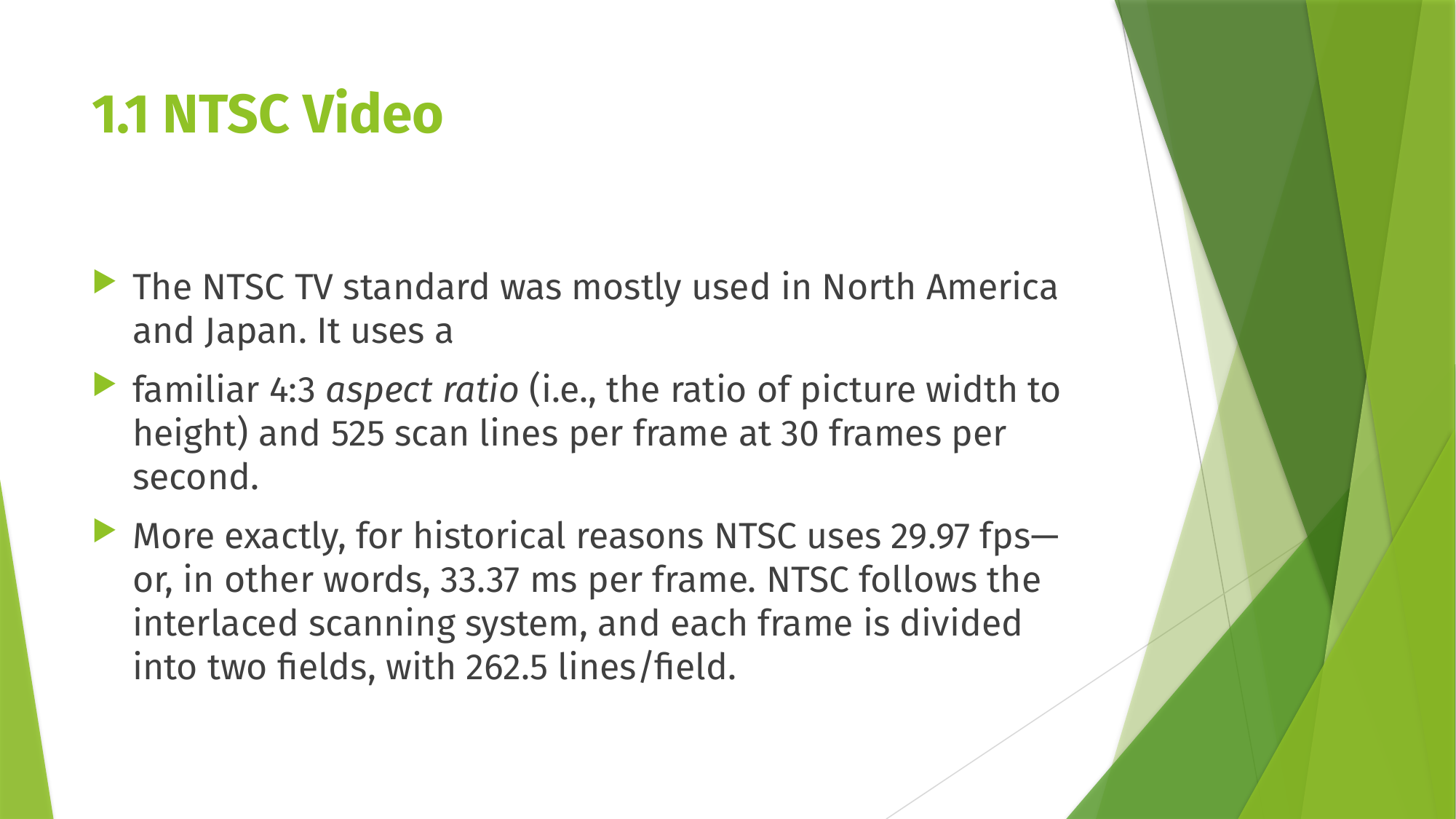

# 1.1 NTSC Video
The NTSC TV standard was mostly used in North America and Japan. It uses a
familiar 4:3 aspect ratio (i.e., the ratio of picture width to height) and 525 scan lines per frame at 30 frames per second.
More exactly, for historical reasons NTSC uses 29.97 fps—or, in other words, 33.37 ms per frame. NTSC follows the interlaced scanning system, and each frame is divided into two fields, with 262.5 lines/field.